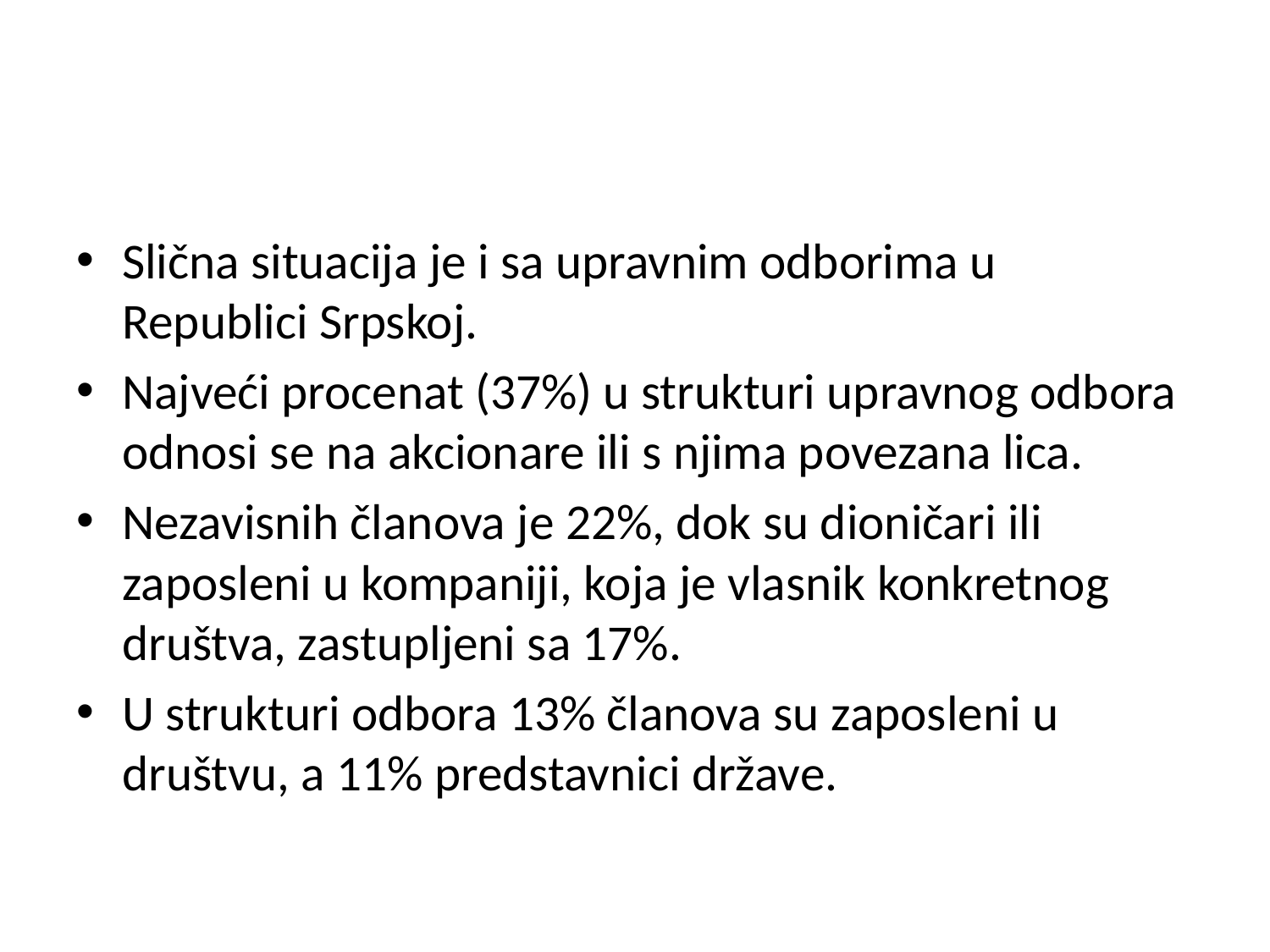

Slična situacija je i sa upravnim odborima u Republici Srpskoj.
Najveći procenat (37%) u strukturi upravnog odbora odnosi se na akcionare ili s njima povezana lica.
Nezavisnih članova je 22%, dok su dioničari ili zaposleni u kompaniji, koja je vlasnik konkretnog društva, zastupljeni sa 17%.
U strukturi odbora 13% članova su zaposleni u društvu, a 11% predstavnici države.